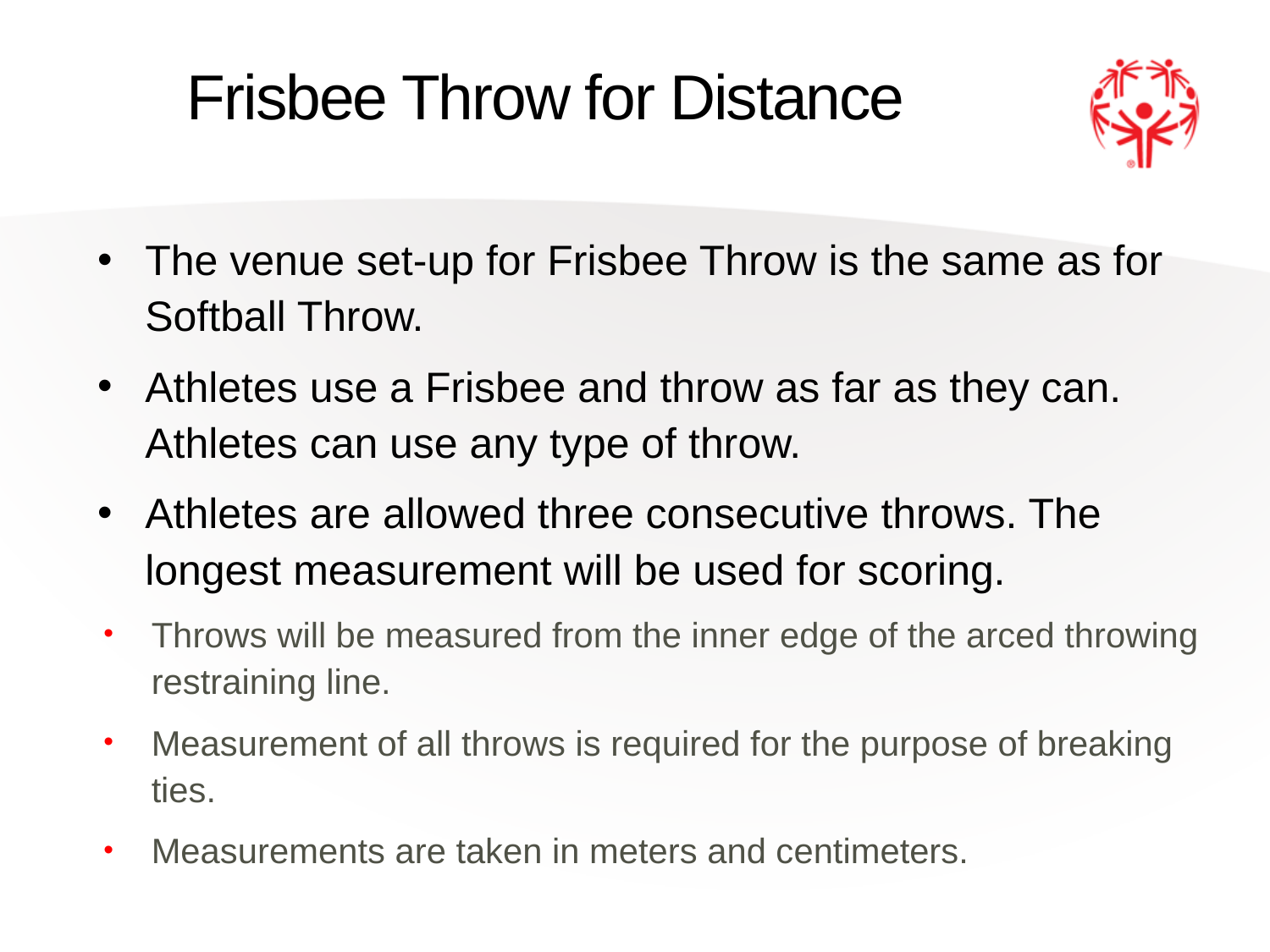

# Frisbee Throw for Distance
The venue set-up for Frisbee Throw is the same as for Softball Throw.
Athletes use a Frisbee and throw as far as they can. Athletes can use any type of throw.
Athletes are allowed three consecutive throws. The longest measurement will be used for scoring.
Throws will be measured from the inner edge of the arced throwing restraining line.
Measurement of all throws is required for the purpose of breaking ties.
Measurements are taken in meters and centimeters.